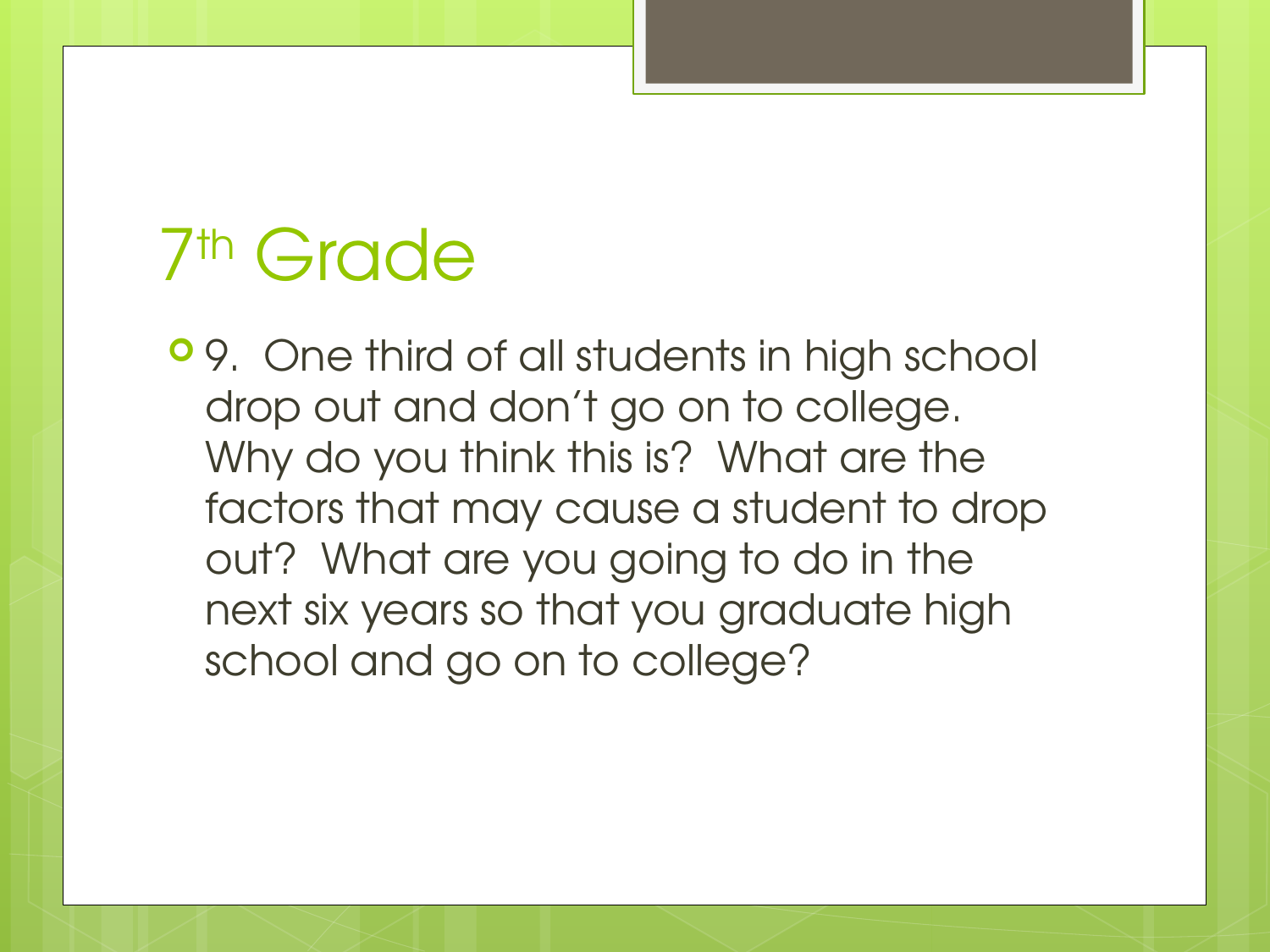

# 7th Grade
9.  One third of all students in high school drop out and don’t go on to college.  Why do you think this is?  What are the factors that may cause a student to drop out?  What are you going to do in the next six years so that you graduate high school and go on to college?